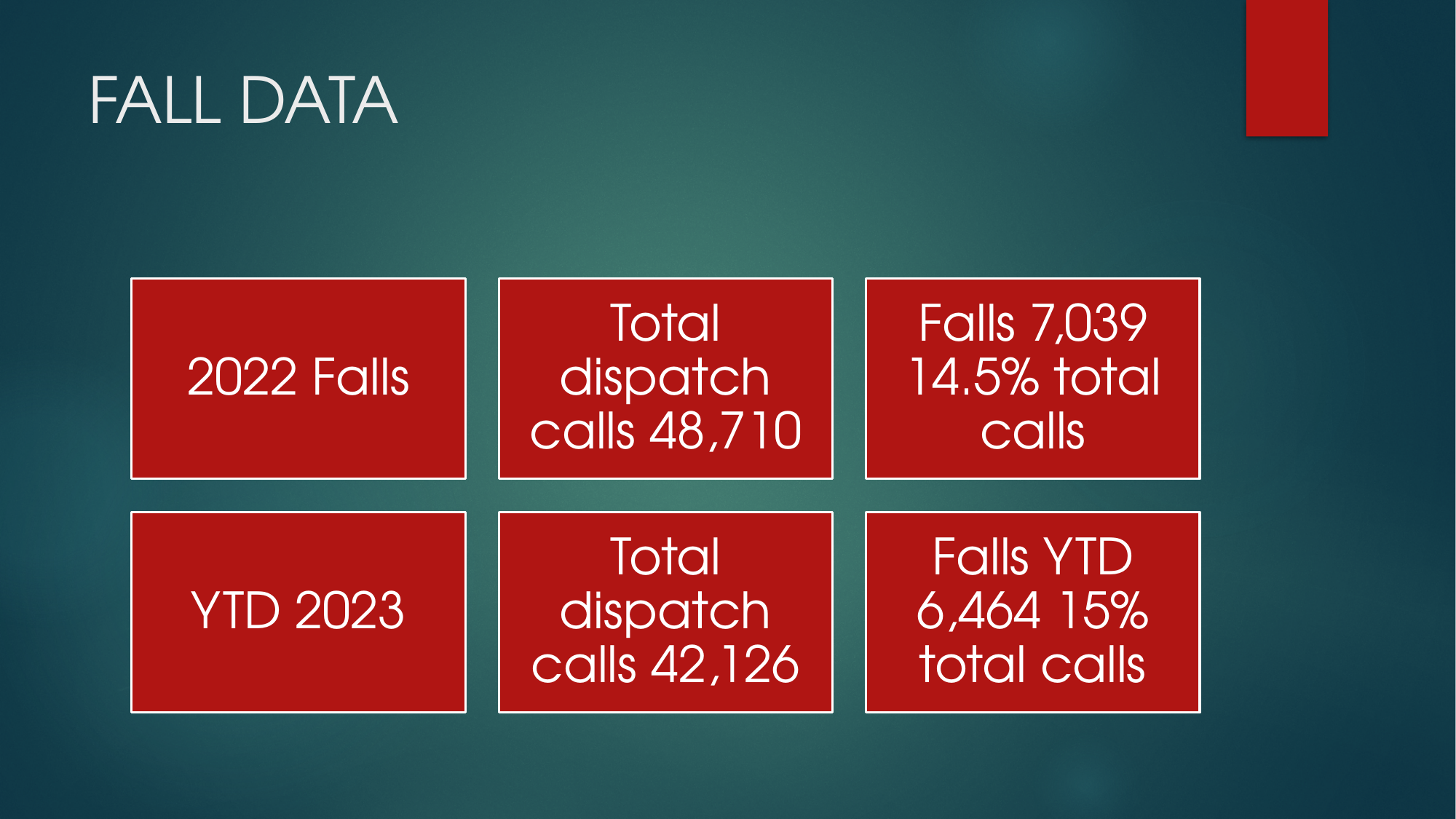

# FALL DATA
2022 Falls
Total dispatch calls 48,710
Falls 7,039 14.5% total calls
YTD 2023
Total dispatch calls 42,126
Falls YTD 6,464 15% total calls